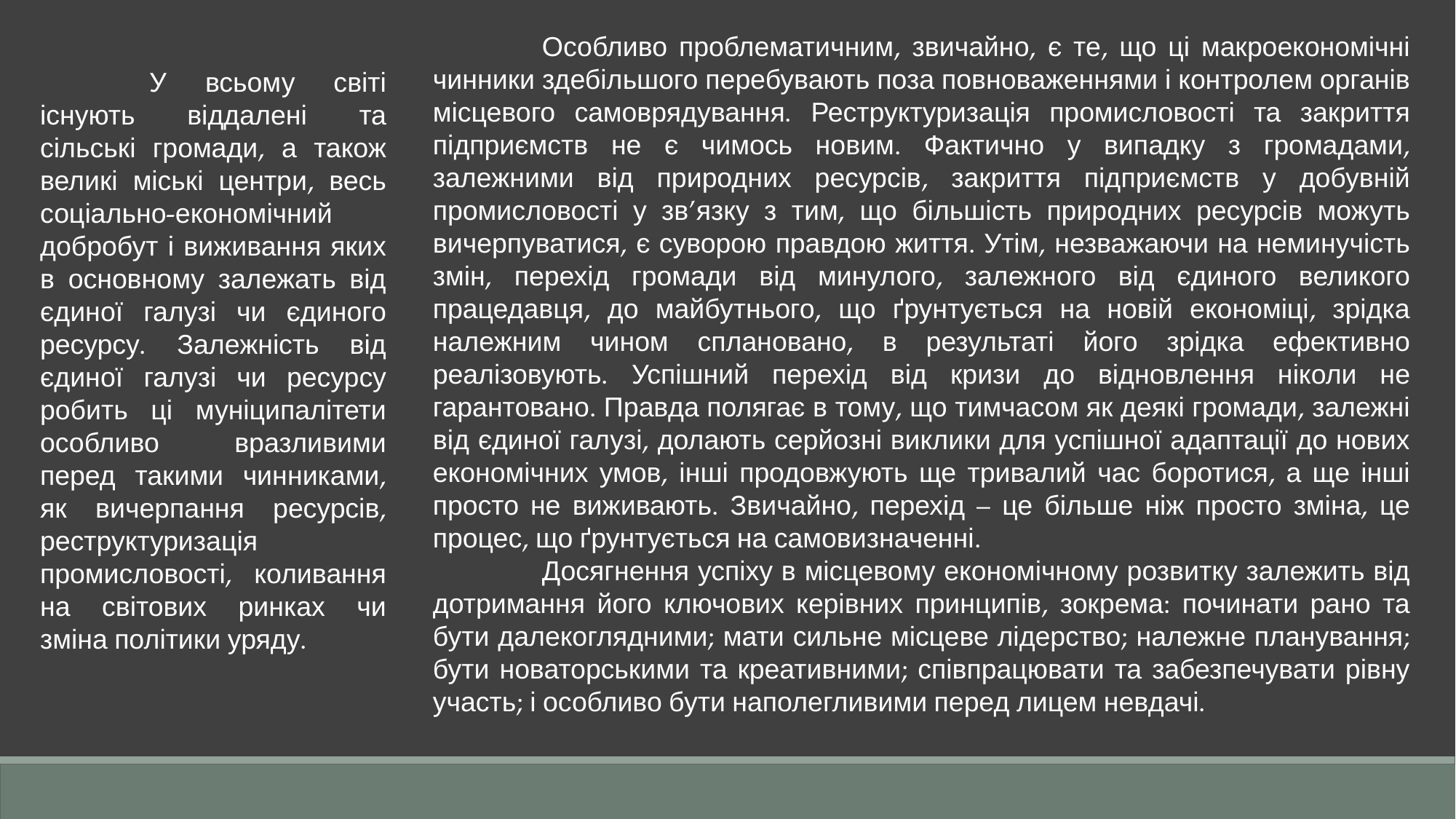

Особливо проблематичним, звичайно, є те, що ці макроекономічні чинники здебільшого перебувають поза повноваженнями і контролем органів місцевого самоврядування. Реструктуризація промисловості та закриття підприємств не є чимось новим. Фактично у випадку з громадами, залежними від природних ресурсів, закриття підприємств у добувній промисловості у зв’язку з тим, що більшість природних ресурсів можуть вичерпуватися, є суворою правдою життя. Утім, незважаючи на неминучість змін, перехід громади від минулого, залежного від єдиного великого працедавця, до майбутнього, що ґрунтується на новій економіці, зрідка належним чином сплановано, в результаті його зрідка ефективно реалізовують. Успішний перехід від кризи до відновлення ніколи не гарантовано. Правда полягає в тому, що тимчасом як деякі громади, залежні від єдиної галузі, долають серйозні виклики для успішної адаптації до нових економічних умов, інші продовжують ще тривалий час боротися, а ще інші просто не виживають. Звичайно, перехід – це більше ніж просто зміна, це процес, що ґрунтується на самовизначенні.
	У всьому світі існують віддалені та сільські громади, а також великі міські центри, весь соціально-економічний добробут і виживання яких в основному залежать від єдиної галузі чи єдиного ресурсу. Залежність від єдиної галузі чи ресурсу робить ці муніципалітети особливо вразливими перед такими чинниками, як вичерпання ресурсів, реструктуризація промисловості, коливання на світових ринках чи зміна політики уряду.
	Досягнення успіху в місцевому економічному розвитку залежить від дотримання його ключових керівних принципів, зокрема: починати рано та бути далекоглядними; мати сильне місцеве лідерство; належне планування; бути новаторськими та креативними; співпрацювати та забезпечувати рівну участь; і особливо бути наполегливими перед лицем невдачі.